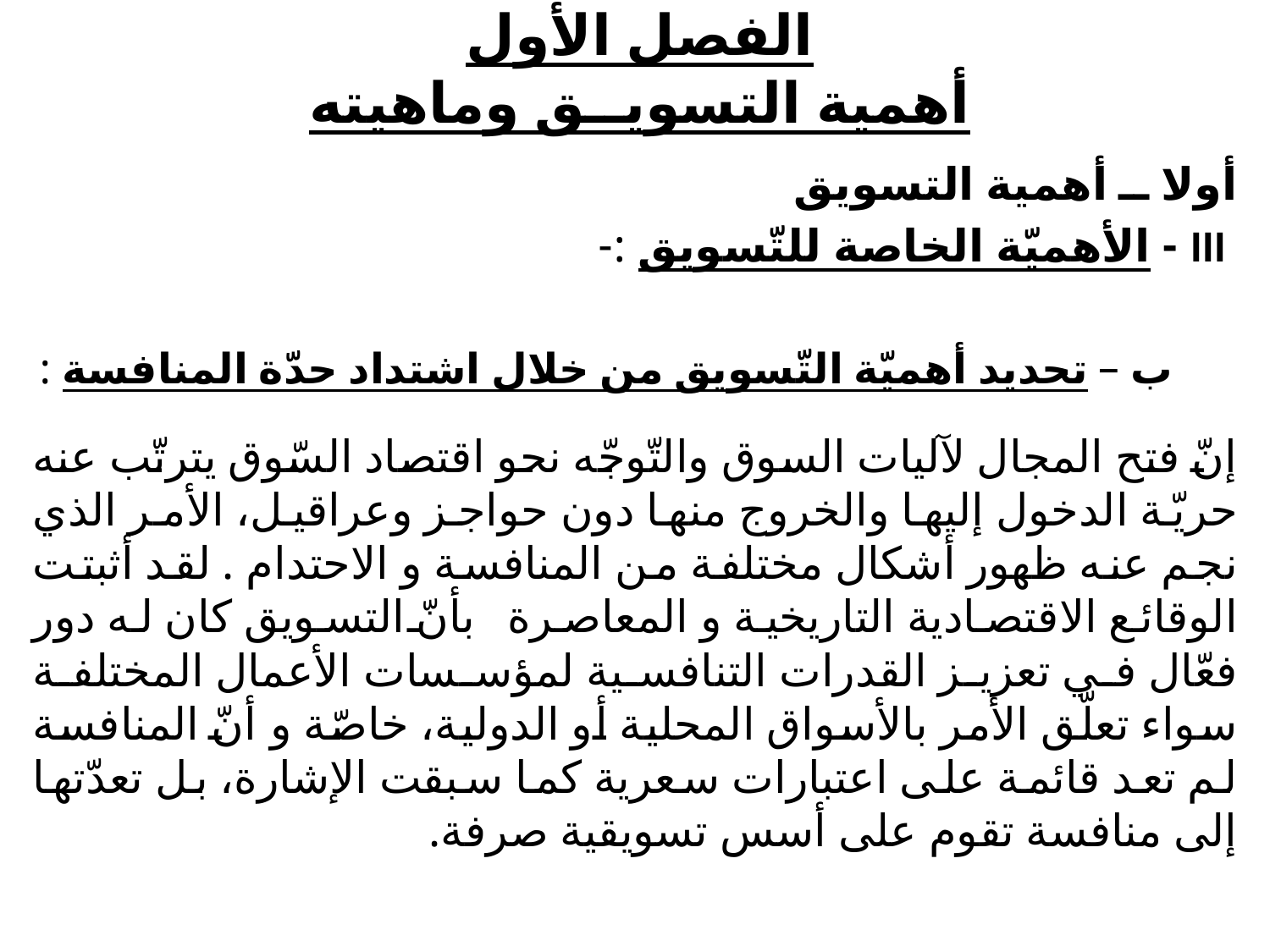

# الفصل الأول أهمية التسويــق وماهيته
أولا ــ أهمية التسويق
 III - الأهميّة الخاصة للتّسويق :-

 ب – تحديد أهميّة التّسويق من خلال اشتداد حدّة المنافسة :

إنّ فتح المجال لآليات السوق والتّوجّه نحو اقتصاد السّوق يترتّب عنه حريّة الدخول إليها والخروج منها دون حواجز وعراقيل، الأمر الذي نجم عنه ظهور أشكال مختلفة من المنافسة و الاحتدام . لقد أثبتت الوقائع الاقتصادية التاريخية و المعاصرة  بأنّ التسويق كان له دور فعّال في تعزيز القدرات التنافسية لمؤسسات الأعمال المختلفة سواء تعلّق الأمر بالأسواق المحلية أو الدولية، خاصّة و أنّ المنافسة لم تعد قائمة على اعتبارات سعرية كما سبقت الإشارة، بل تعدّتها إلى منافسة تقوم على أسس تسويقية صرفة.